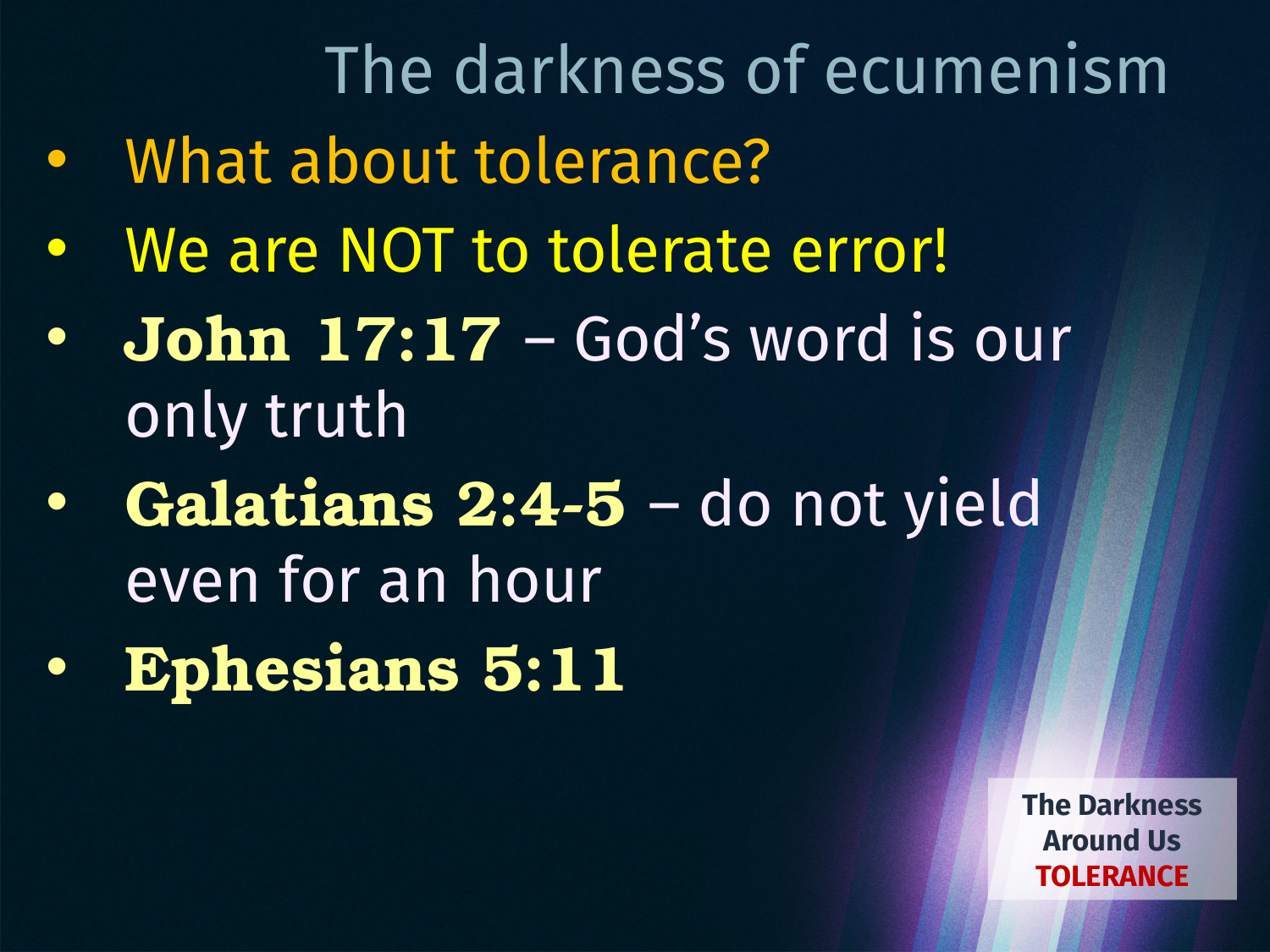

# The darkness of ecumenism
What about tolerance?
We are NOT to tolerate error!
John 17:17 – God’s word is our only truth
Galatians 2:4-5 – do not yield even for an hour
Ephesians 5:11
The Darkness Around Us
TOLERANCE